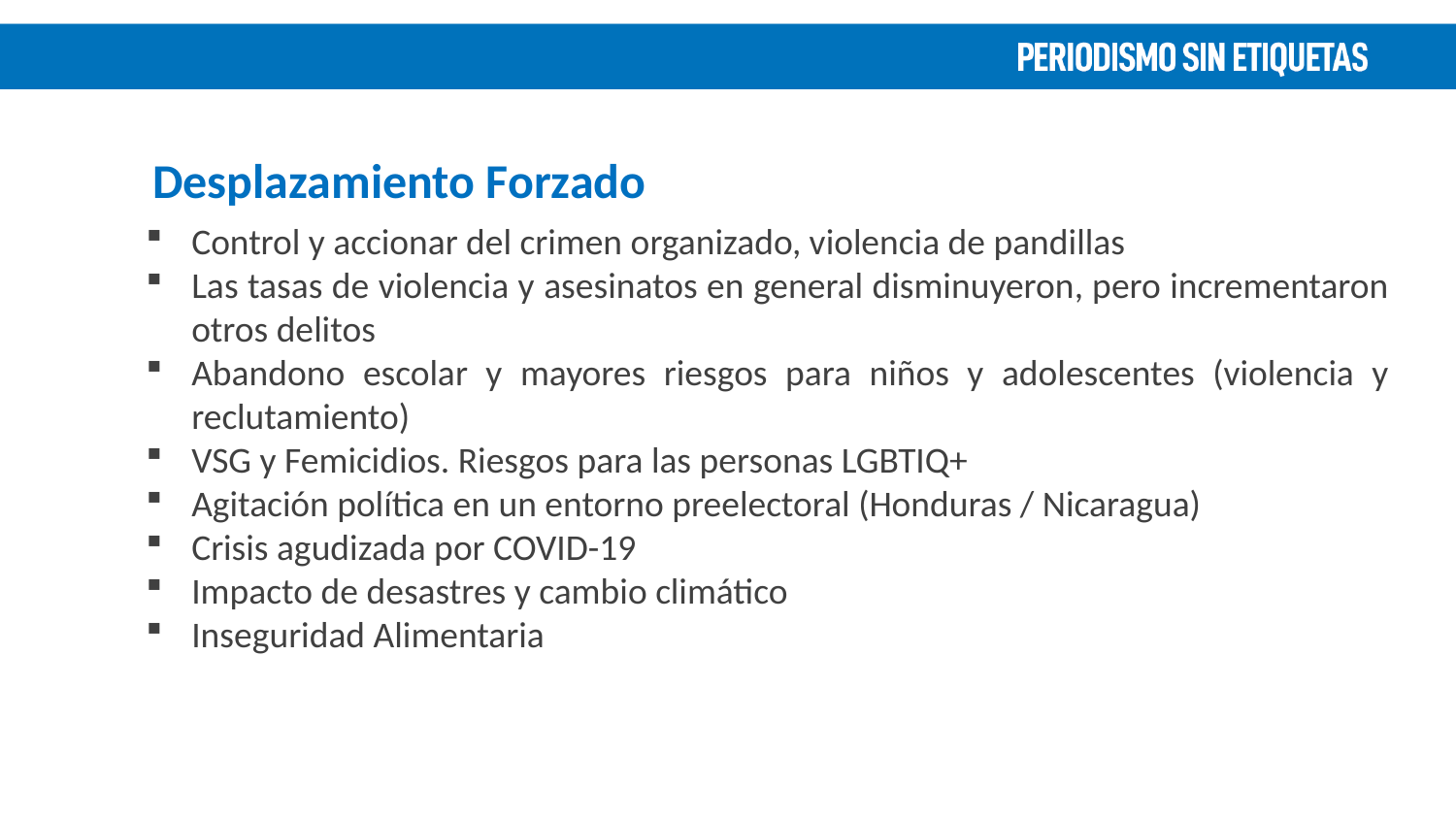

Desplazamiento Forzado
Control y accionar del crimen organizado, violencia de pandillas
Las tasas de violencia y asesinatos en general disminuyeron, pero incrementaron otros delitos
Abandono escolar y mayores riesgos para niños y adolescentes (violencia y reclutamiento)
VSG y Femicidios. Riesgos para las personas LGBTIQ+
Agitación política en un entorno preelectoral (Honduras / Nicaragua)
Crisis agudizada por COVID-19
Impacto de desastres y cambio climático
Inseguridad Alimentaria